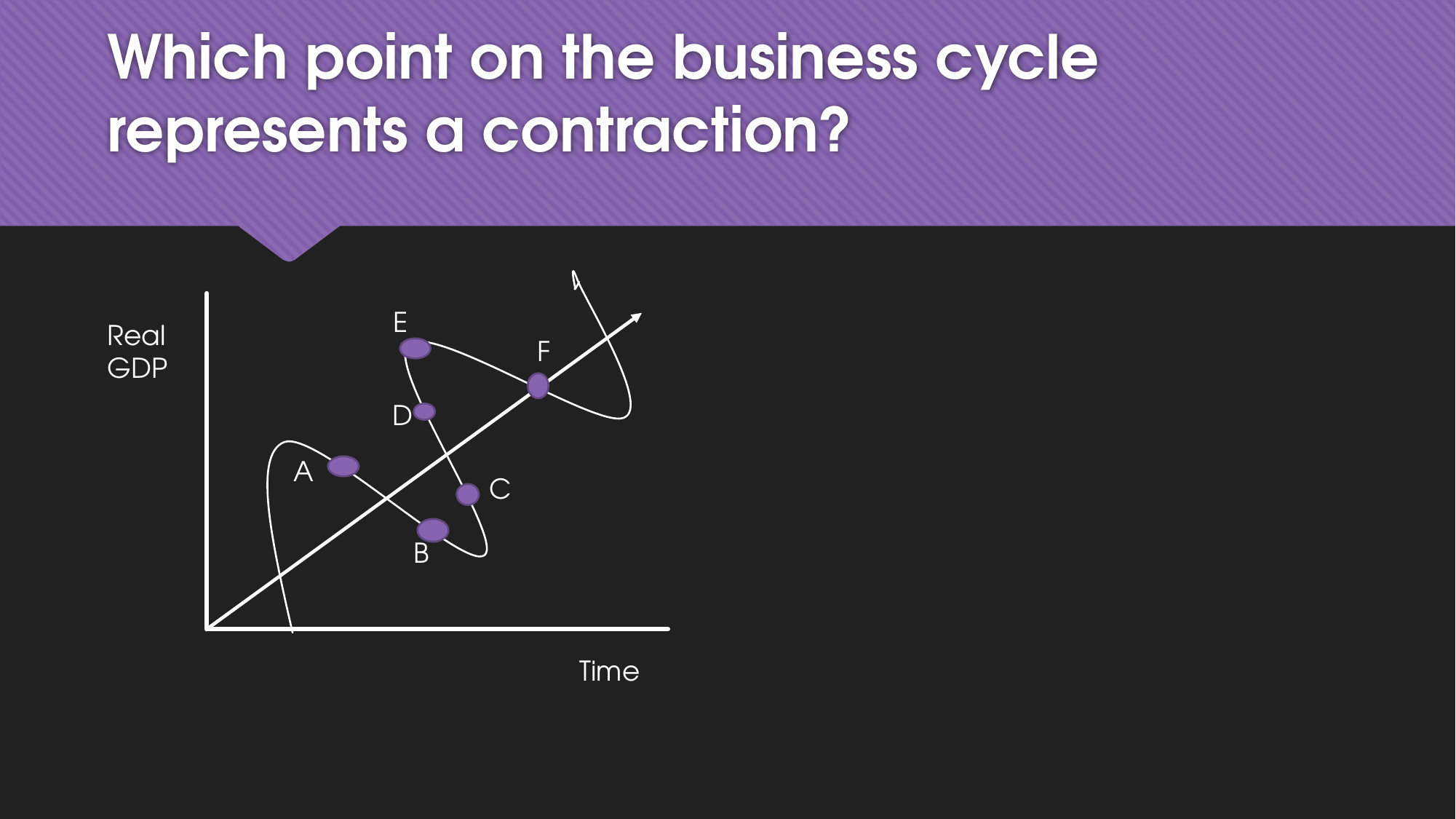

# Which point on the business cycle represents a contraction?

E
Real GDP
F

D

A

C

B
Time